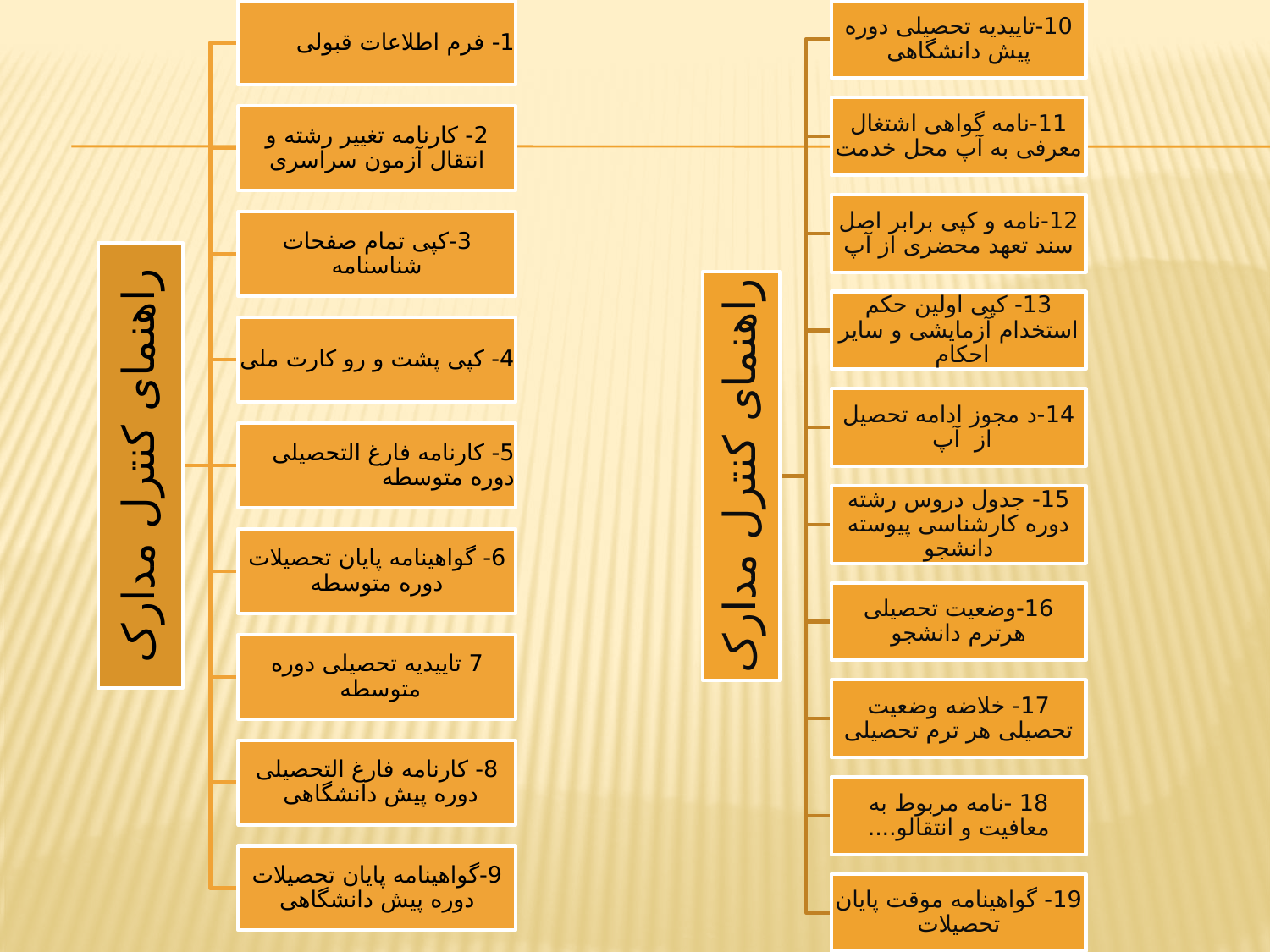

راهنمای کنترل مدارک
1- فرم اطلاعات قبولی
2- کارنامه تغییر رشته و انتقال آزمون سراسری
3-کپی تمام صفحات شناسنامه
4- کپی پشت و رو کارت ملی
5- کارنامه فارغ التحصیلی دوره متوسطه
6- گواهینامه پایان تحصیلات دوره متوسطه
7 تاییدیه تحصیلی دوره متوسطه
8- کارنامه فارغ التحصیلی دوره پیش دانشگاهی
9-گواهینامه پایان تحصیلات دوره پیش دانشگاهی

راهنمای کنترل مدارک
10-تاییدیه تحصیلی دوره پیش دانشگاهی
11-نامه گواهی اشتغال معرفی به آپ محل خدمت
12-نامه و کپی برابر اصل سند تعهد محضری از آپ
13- کپی اولین حکم استخدام آزمایشی و سایر احکام
14-د مجوز ادامه تحصیل از  آپ
15- جدول دروس رشته دوره کارشناسی پیوسته دانشجو
16-وضعیت تحصیلی هرترم دانشجو
17- خلاضه وضعیت تحصیلی هر ترم تحصیلی
18 -نامه مربوط به معافیت و انتقالو....
19- گواهینامه موقت پایان تحصیلات